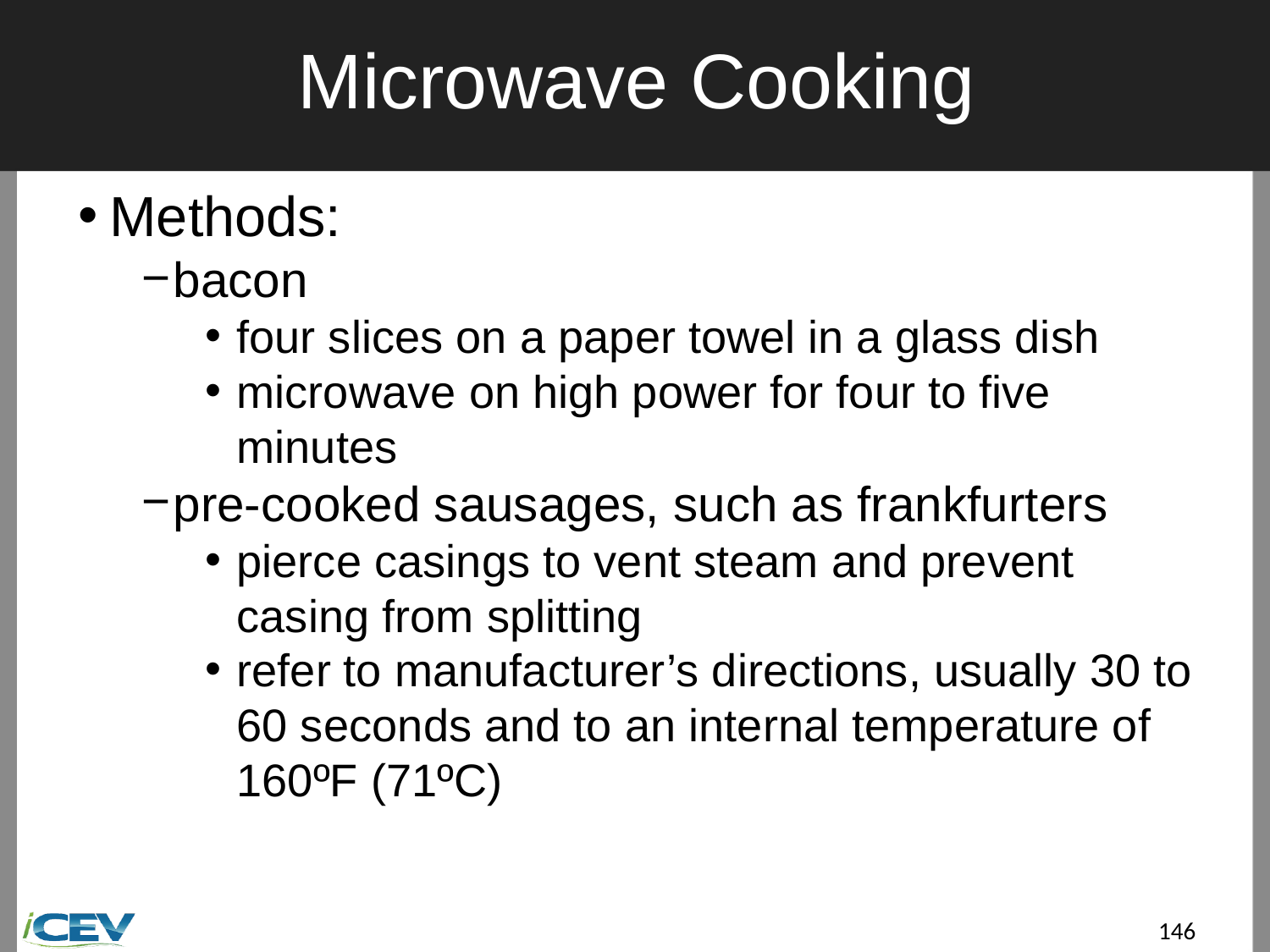

# Microwave Cooking
Methods:
bacon
four slices on a paper towel in a glass dish
microwave on high power for four to five minutes
pre-cooked sausages, such as frankfurters
pierce casings to vent steam and prevent casing from splitting
refer to manufacturer’s directions, usually 30 to 60 seconds and to an internal temperature of 160ºF (71ºC)